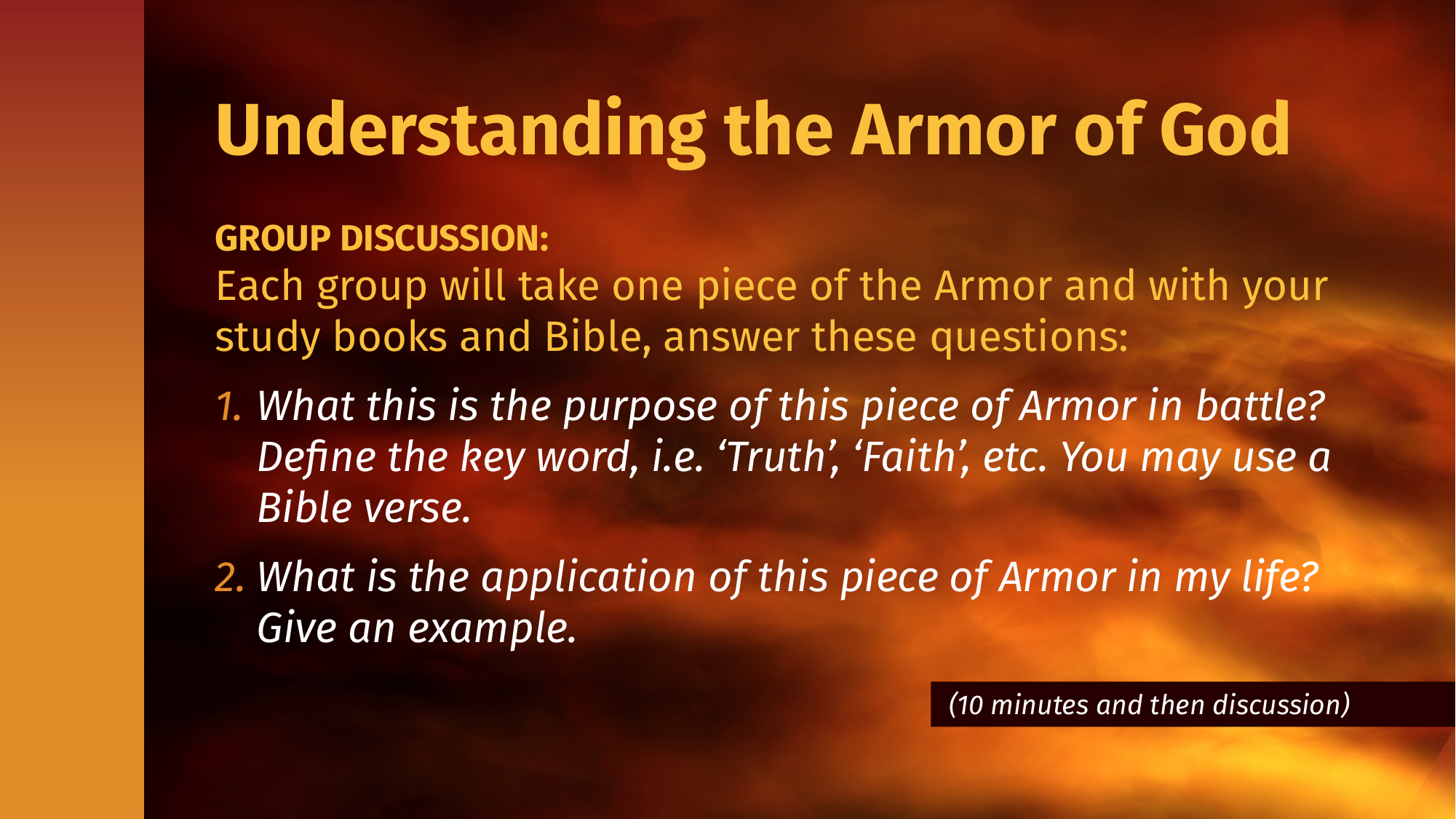

# Understanding the Armor of God
GROUP DISCUSSION:
Each group will take one piece of the Armor and with your study books and Bible, answer these questions:
What this is the purpose of this piece of Armor in battle?  Define the key word, i.e. ‘Truth’, ‘Faith’, etc. You may use a Bible verse.
What is the application of this piece of Armor in my life?  Give an example.
 (10 minutes and then discussion)